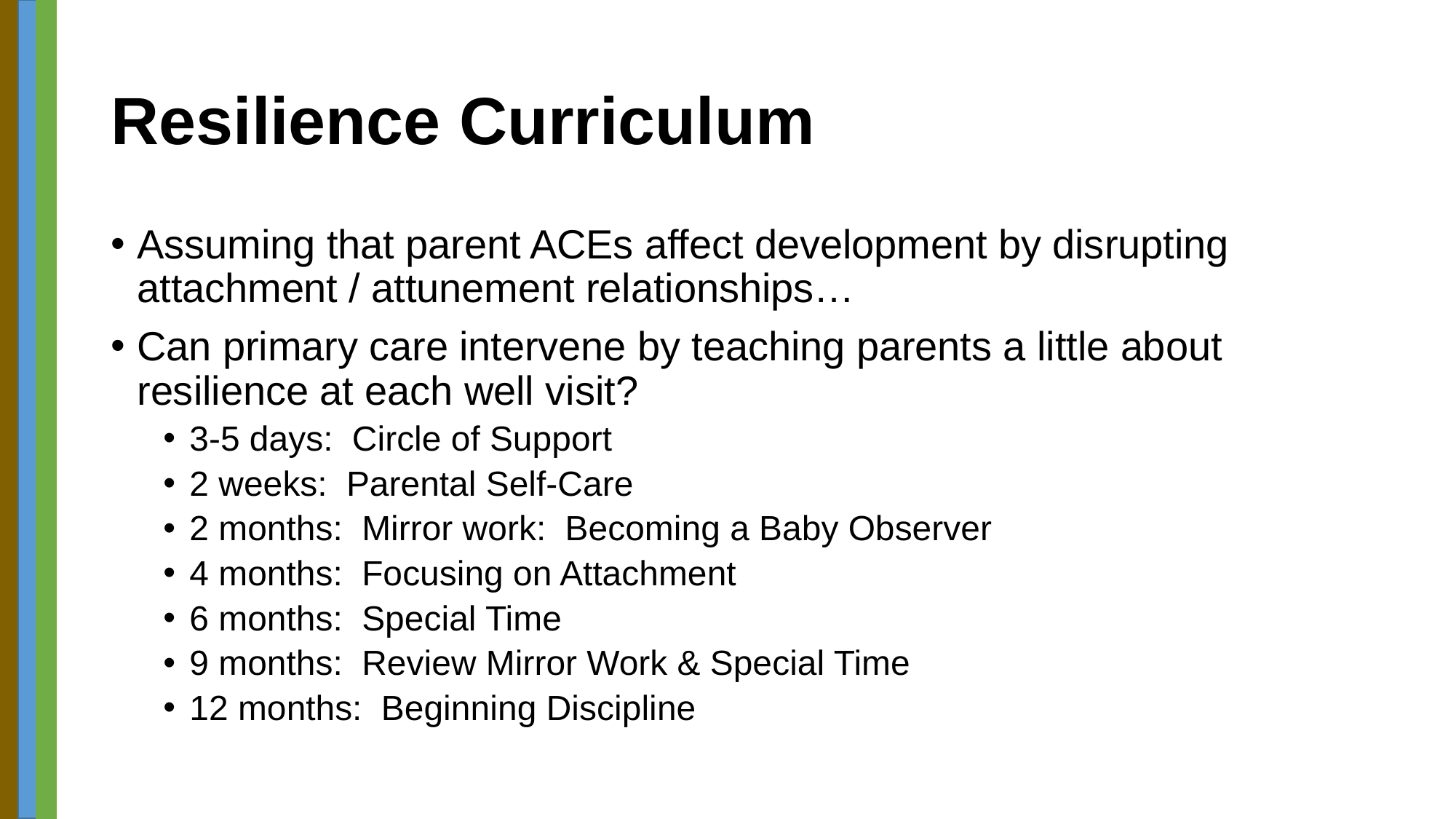

# Resilience Curriculum
Assuming that parent ACEs affect development by disrupting attachment / attunement relationships…
Can primary care intervene by teaching parents a little about resilience at each well visit?
3-5 days:  Circle of Support
2 weeks:  Parental Self-Care
2 months:  Mirror work:  Becoming a Baby Observer
4 months:  Focusing on Attachment
6 months:  Special Time
9 months:  Review Mirror Work & Special Time
12 months:  Beginning Discipline